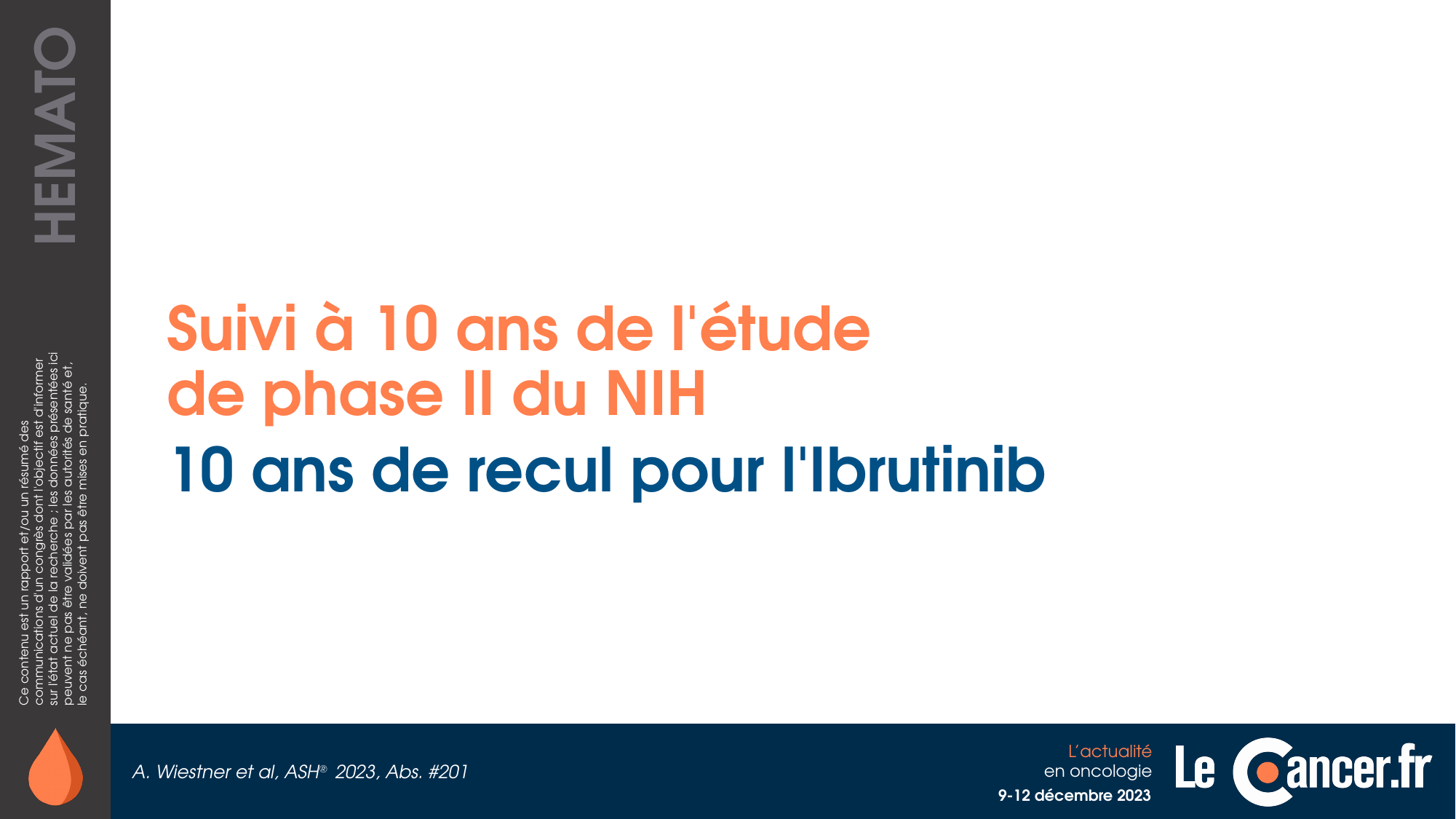

Suivi à 10 ans de l'étude
de phase II du NIH
10 ans de recul pour l'Ibrutinib
A. Wiestner et al, ASH®  2023, Abs. #201

9-12 décembre 2023